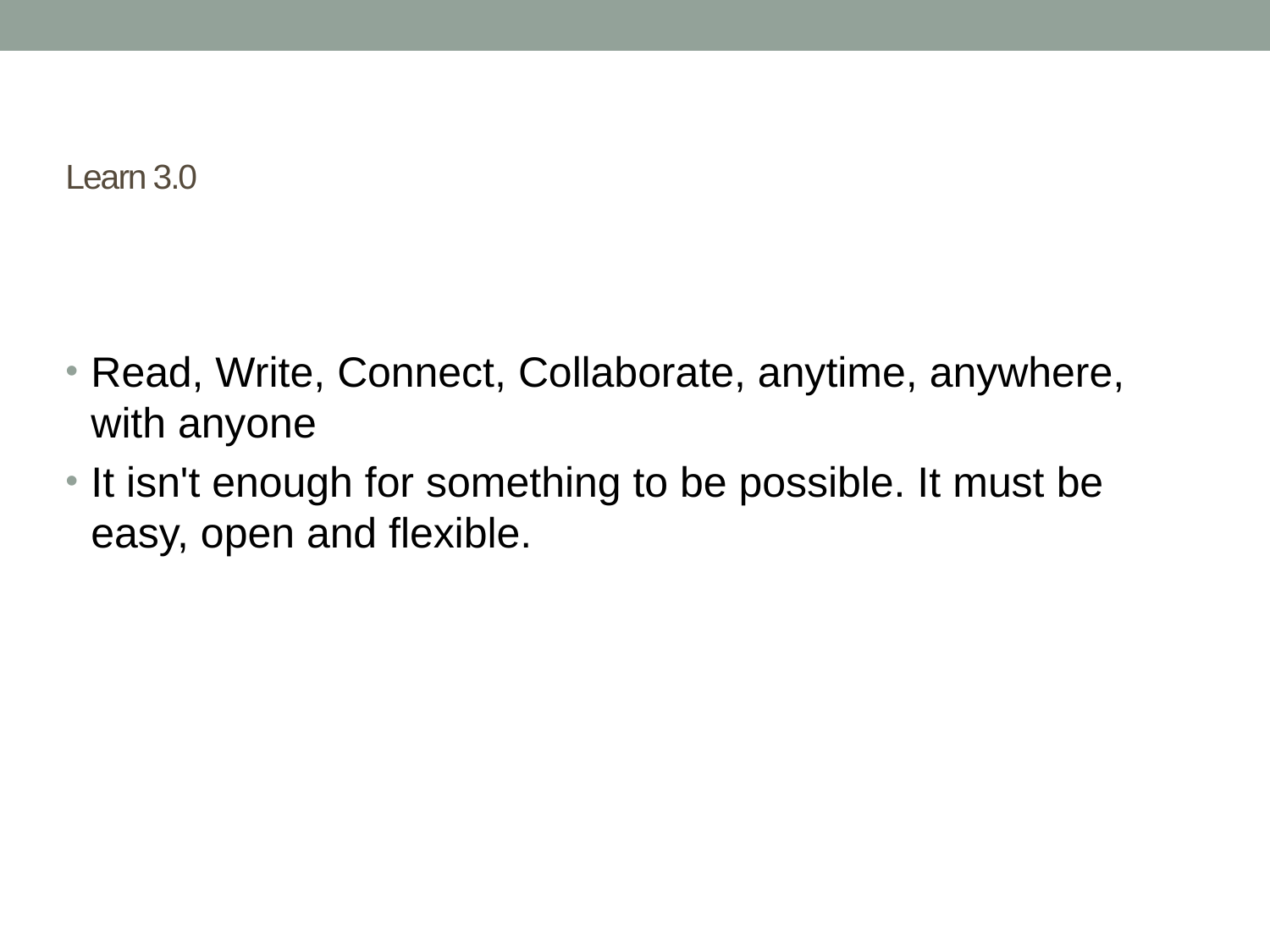

# Learn 3.0
Read, Write, Connect, Collaborate, anytime, anywhere, with anyone
It isn't enough for something to be possible. It must be easy, open and flexible.